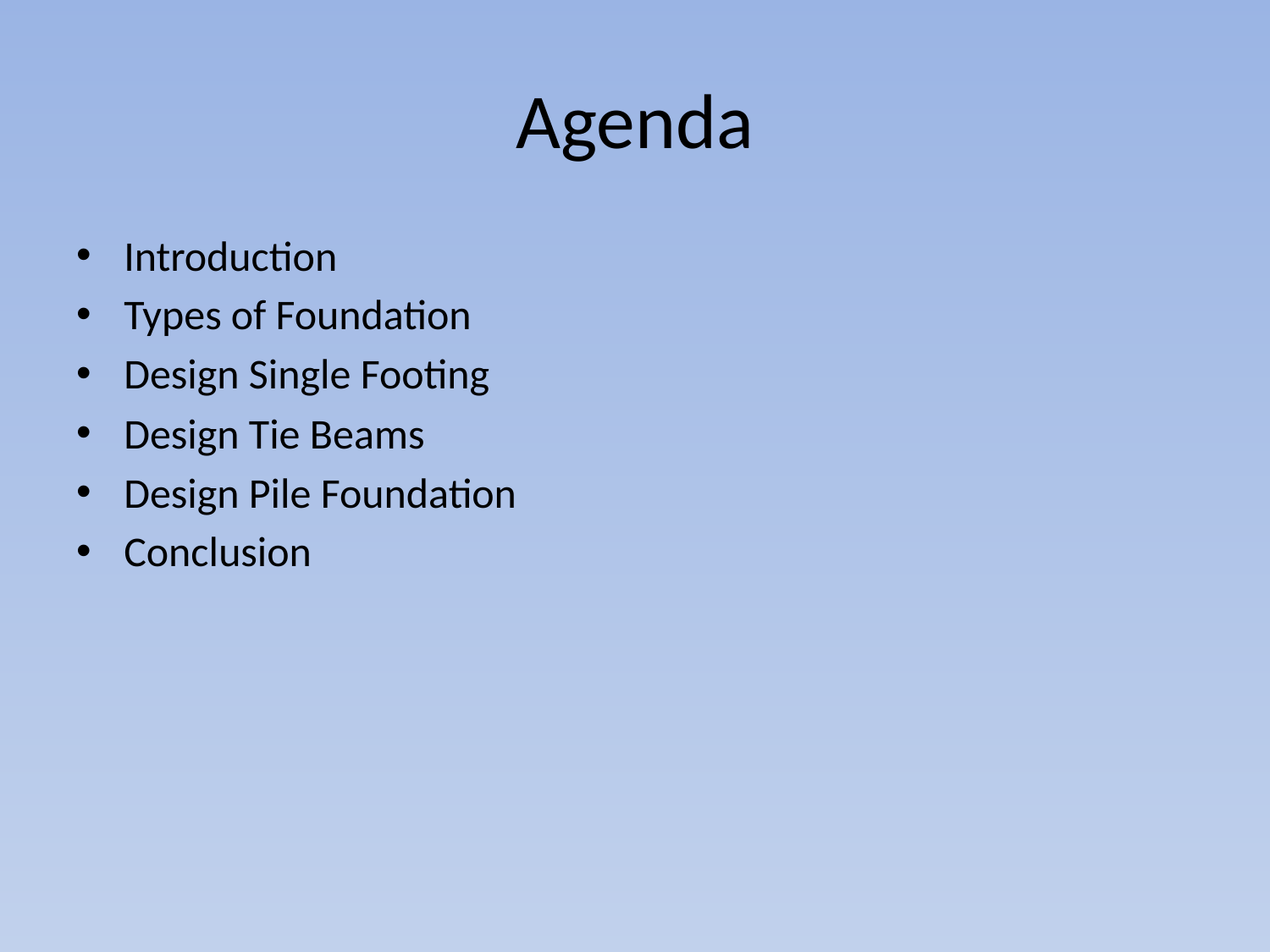

# Agenda
Introduction
Types of Foundation
Design Single Footing
Design Tie Beams
Design Pile Foundation
Conclusion